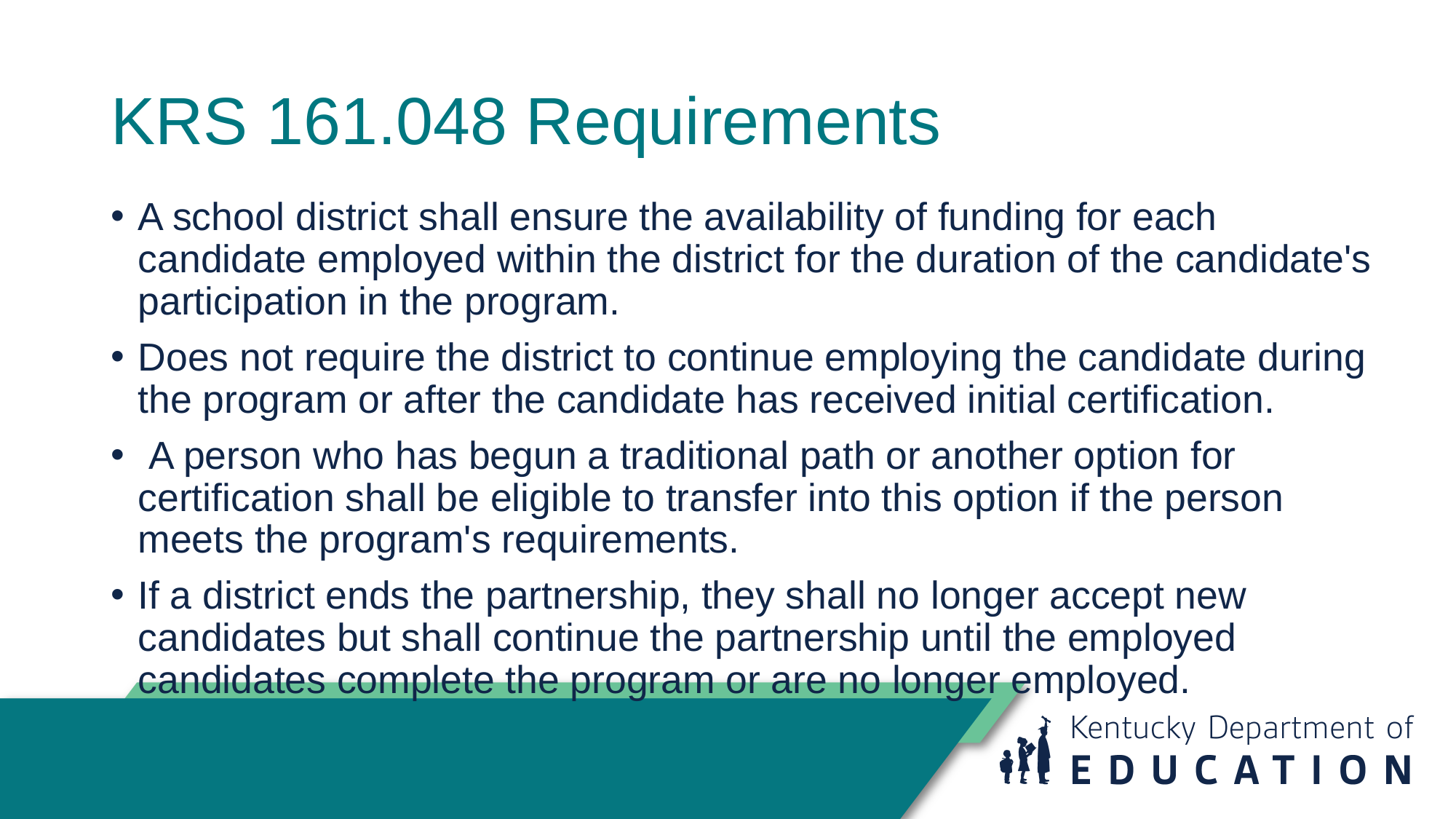

# KRS 161.048 Requirements
A school district shall ensure the availability of funding for each candidate employed within the district for the duration of the candidate's participation in the program.
Does not require the district to continue employing the candidate during the program or after the candidate has received initial certification.
 A person who has begun a traditional path or another option for certification shall be eligible to transfer into this option if the person meets the program's requirements.
If a district ends the partnership, they shall no longer accept new candidates but shall continue the partnership until the employed candidates complete the program or are no longer employed.